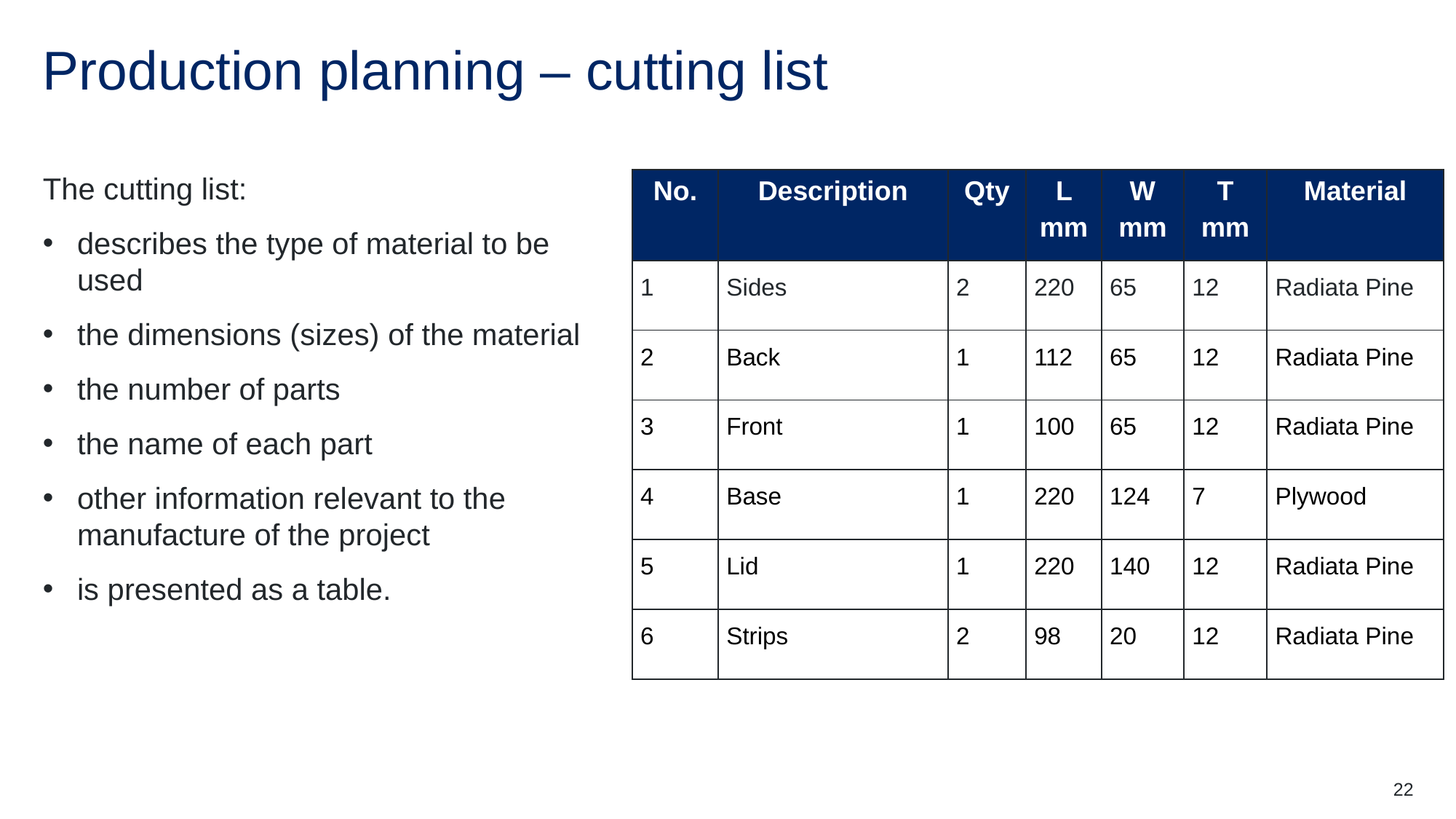

# Production planning – cutting list
The cutting list:
describes the type of material to be used
the dimensions (sizes) of the material
the number of parts
the name of each part
other information relevant to the manufacture of the project
is presented as a table.

| No. | Description | Qty | L mm | W mm | T mm | Material |
| --- | --- | --- | --- | --- | --- | --- |
| 1 | Sides | 2 | 220 | 65 | 12 | Radiata Pine |
| 2 | Back | 1 | 112 | 65 | 12 | Radiata Pine |
| 3 | Front | 1 | 100 | 65 | 12 | Radiata Pine |
| 4 | Base | 1 | 220 | 124 | 7 | Plywood |
| 5 | Lid | 1 | 220 | 140 | 12 | Radiata Pine |
| 6 | Strips | 2 | 98 | 20 | 12 | Radiata Pine |
22